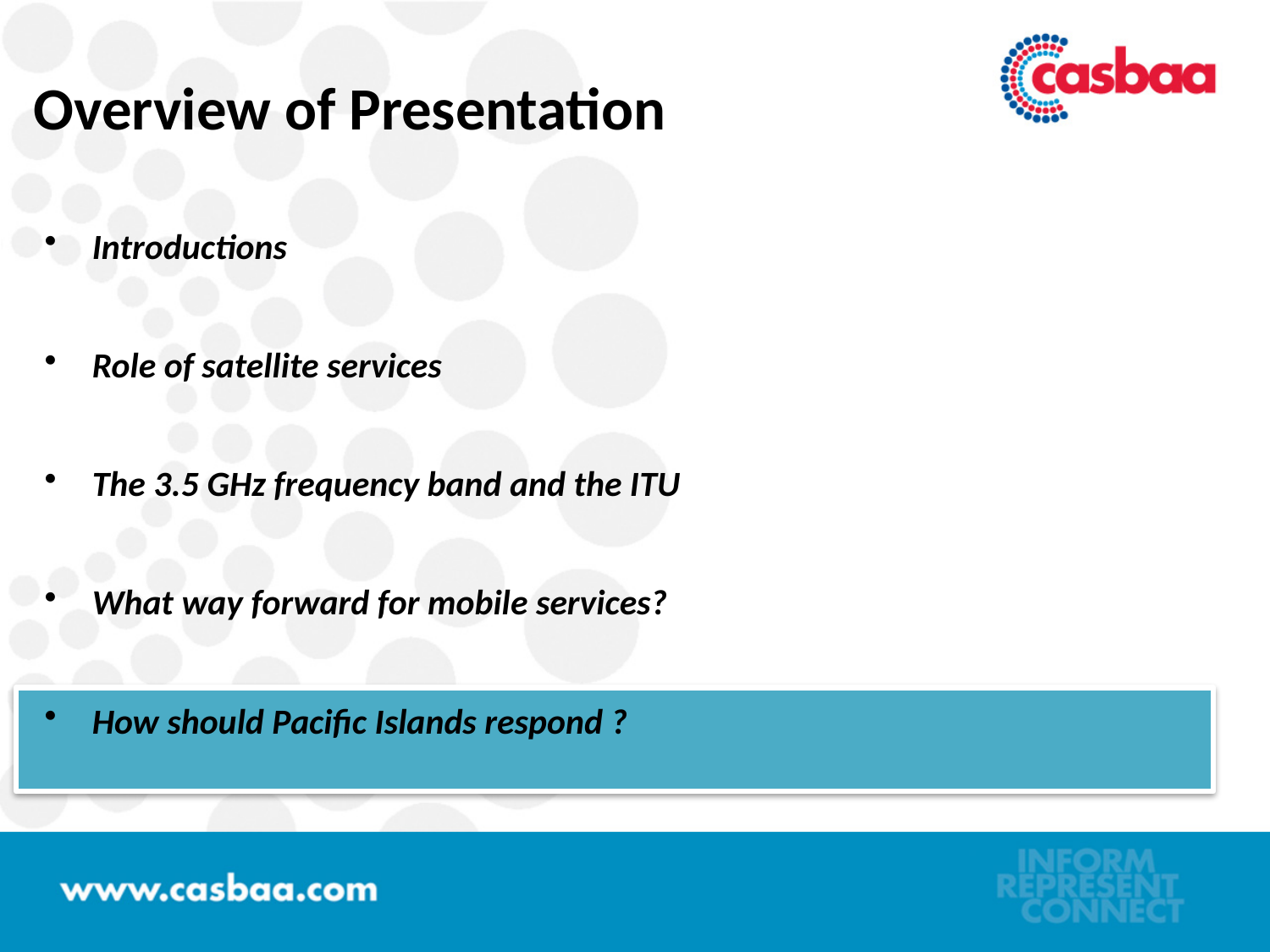

Overview of Presentation

Introductions

Role of satellite services

The 3.5 GHz frequency band and the ITU

What way forward for mobile services?

How should Pacific Islands respond ?